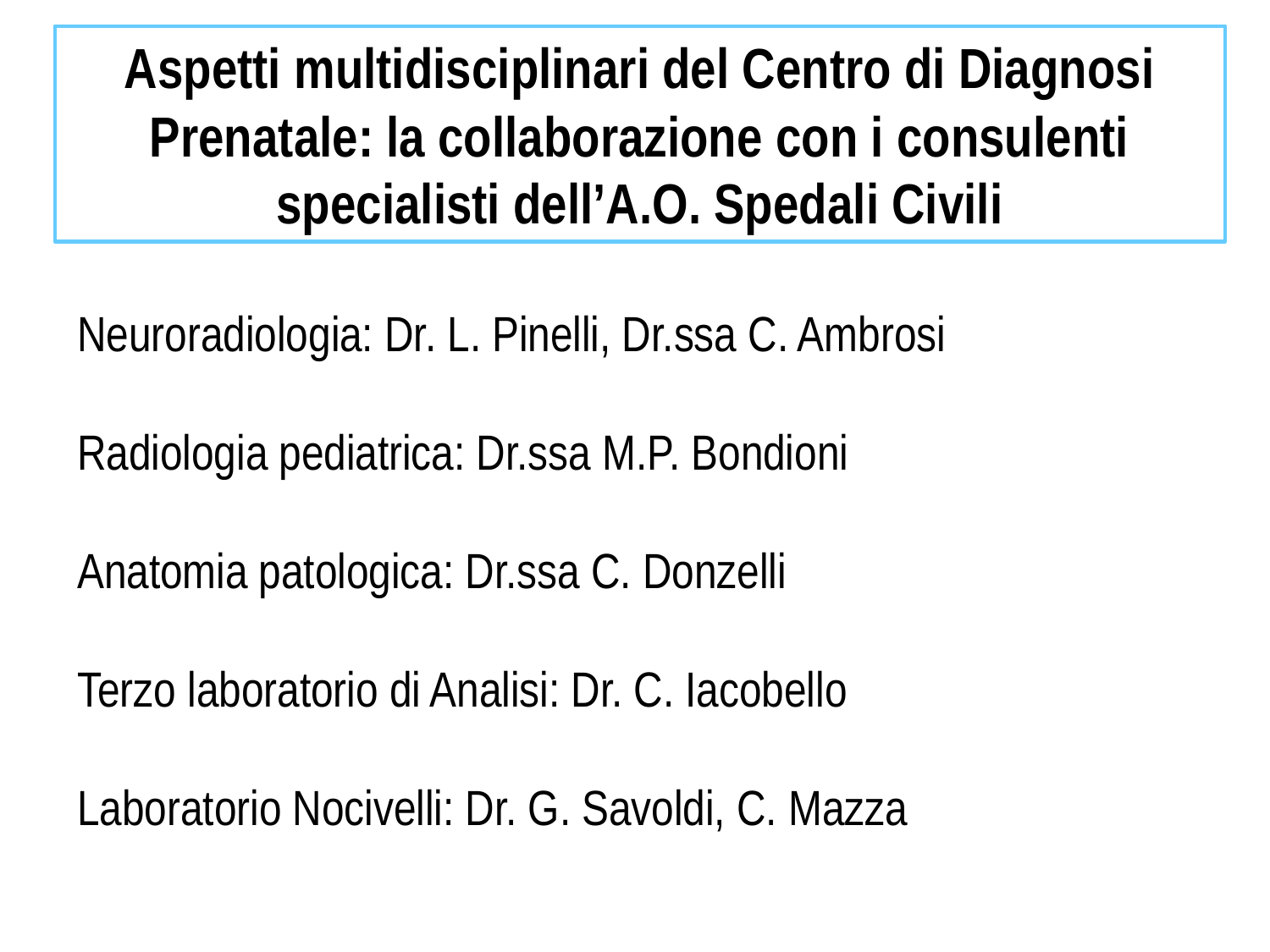

Aspetti multidisciplinari del Centro di Diagnosi Prenatale: la collaborazione con i consulenti specialisti dell’A.O. Spedali Civili

Neuroradiologia: Dr. L. Pinelli, Dr.ssa C. Ambrosi

Radiologia pediatrica: Dr.ssa M.P. Bondioni

Anatomia patologica: Dr.ssa C. Donzelli

Terzo laboratorio di Analisi: Dr. C. Iacobello

Laboratorio Nocivelli: Dr. G. Savoldi, C. Mazza